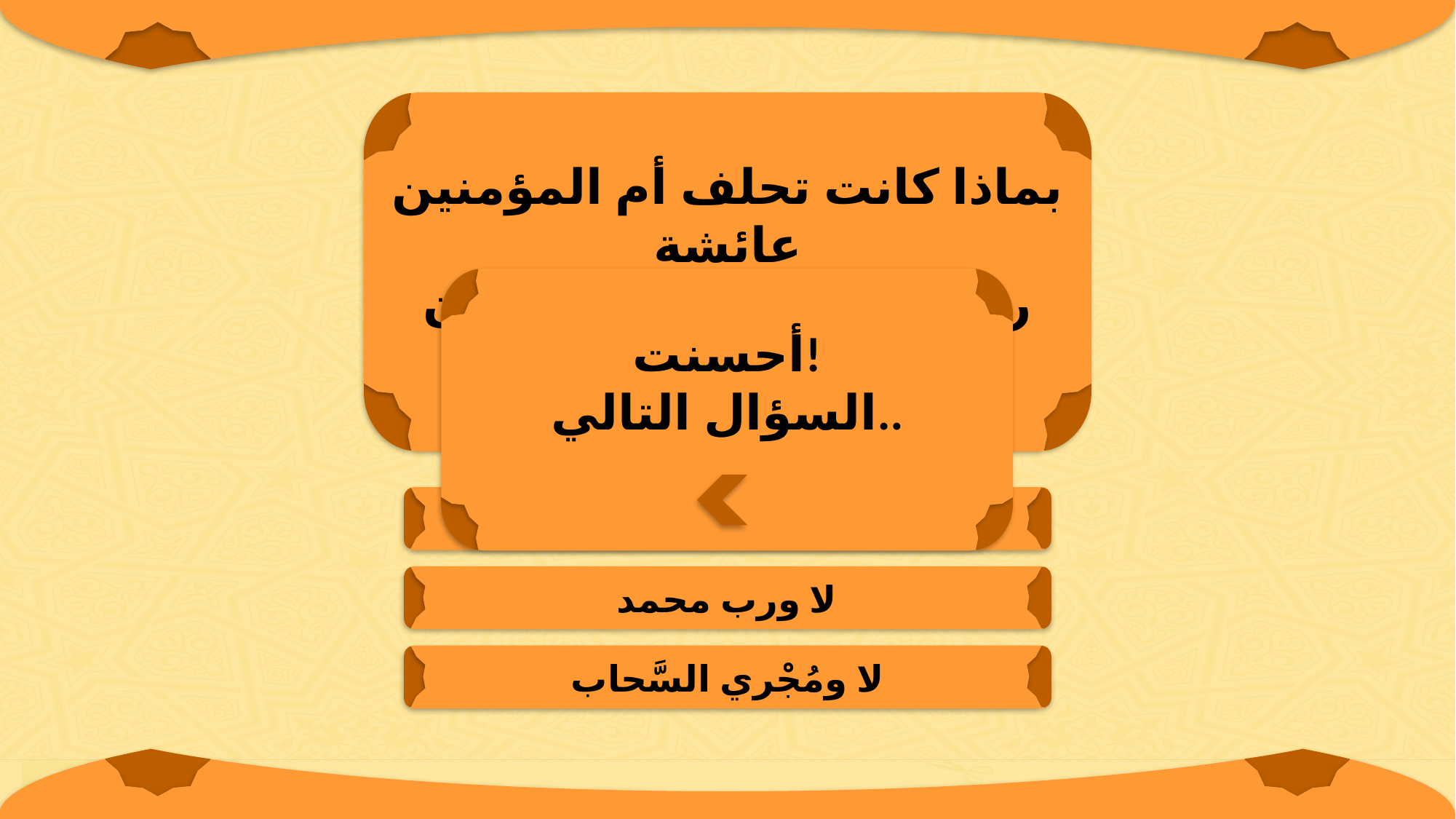

بماذا كانت تحلف أم المؤمنين عائشة
رضي الله عنها عندما تكون راضية؟

أحسنت!
السؤال التالي..

لا ورب الكتاب

لا ورب محمد

لا ومُجْري السَّحاب